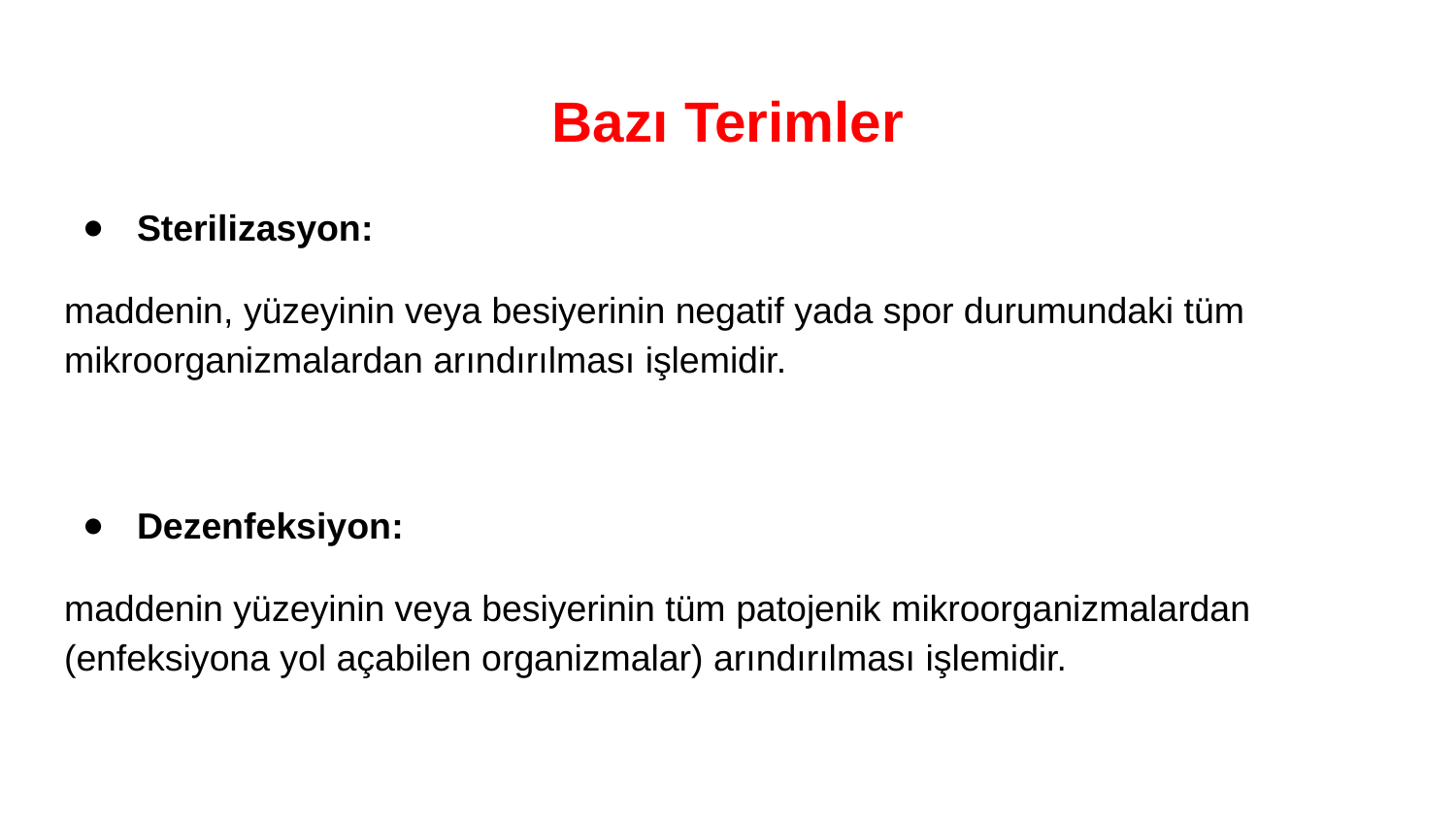

# Bazı Terimler
Sterilizasyon:
maddenin, yüzeyinin veya besiyerinin negatif yada spor durumundaki tüm mikroorganizmalardan arındırılması işlemidir.

Dezenfeksiyon:
maddenin yüzeyinin veya besiyerinin tüm patojenik mikroorganizmalardan (enfeksiyona yol açabilen organizmalar) arındırılması işlemidir.